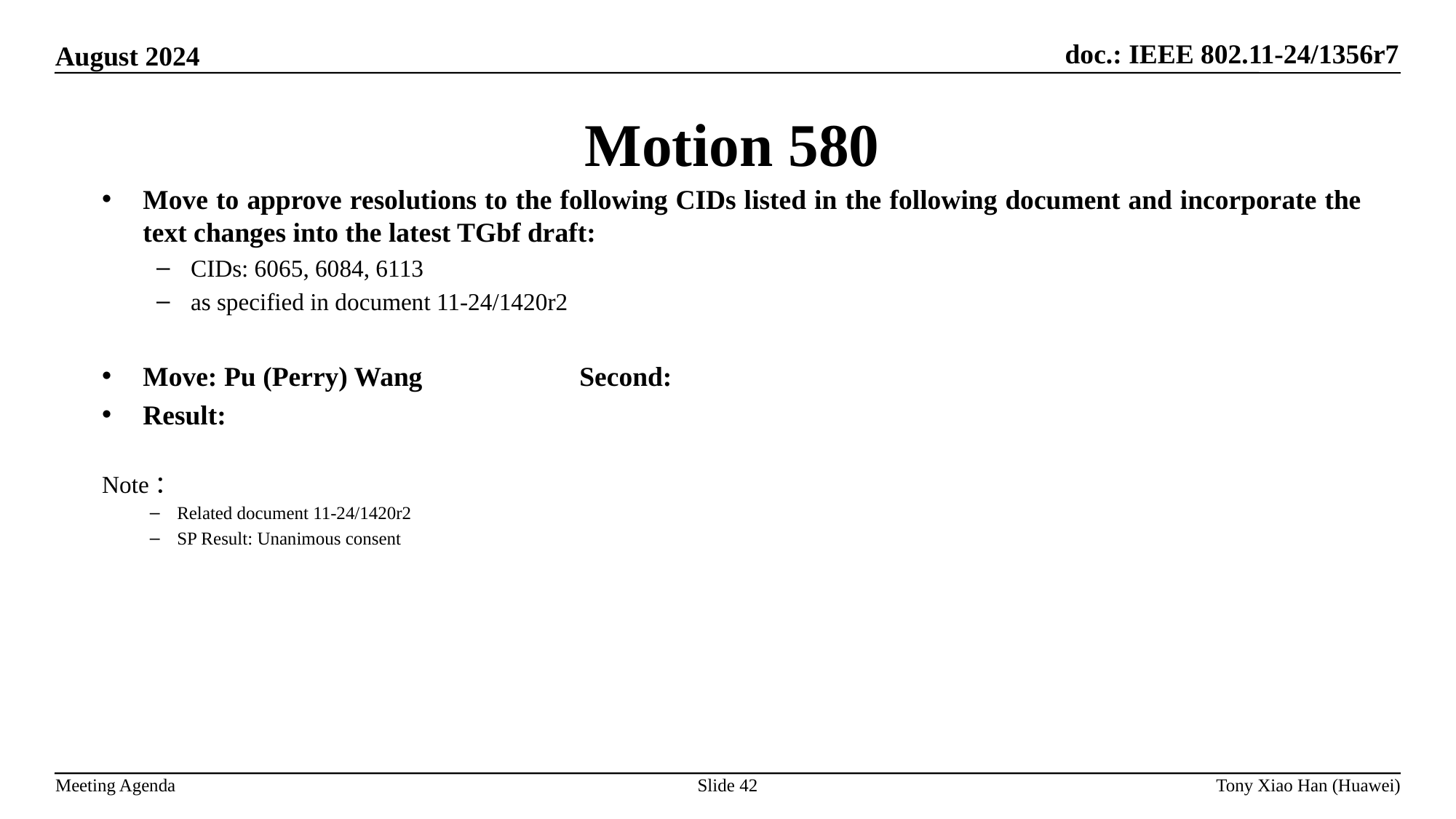

Motion 580

Move to approve resolutions to the following CIDs listed in the following document and incorporate the text changes into the latest TGbf draft:
CIDs: 6065, 6084, 6113
as specified in document 11-24/1420r2

Move: Pu (Perry) Wang 		Second:
Result:

Note：
Related document 11-24/1420r2
SP Result: Unanimous consent